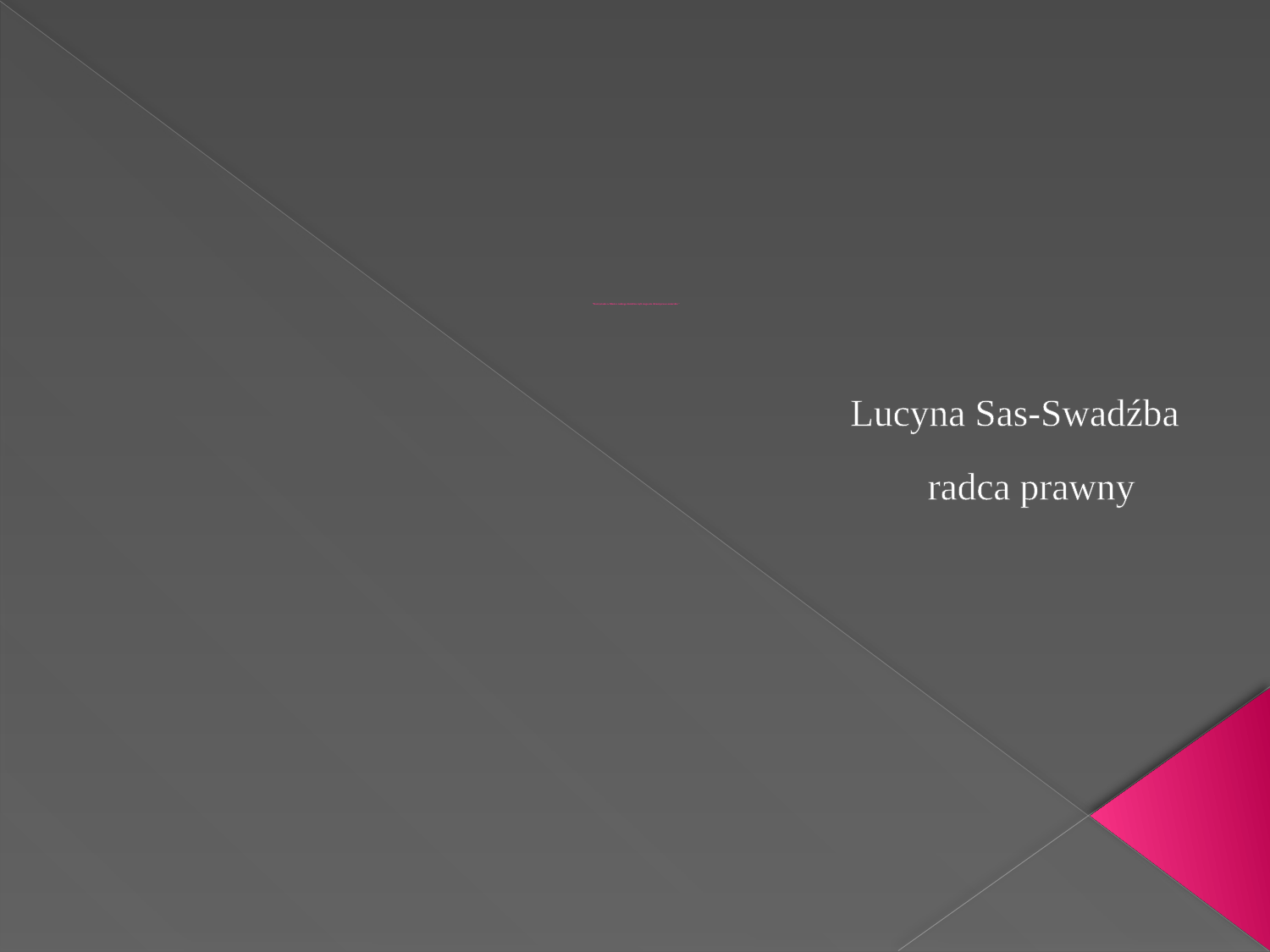

# ”Korzystanie w filmie z cudzego dorobku czyli czego nie chroni prawo autorskie”

				         Lucyna Sas-Swadźba

radca prawny